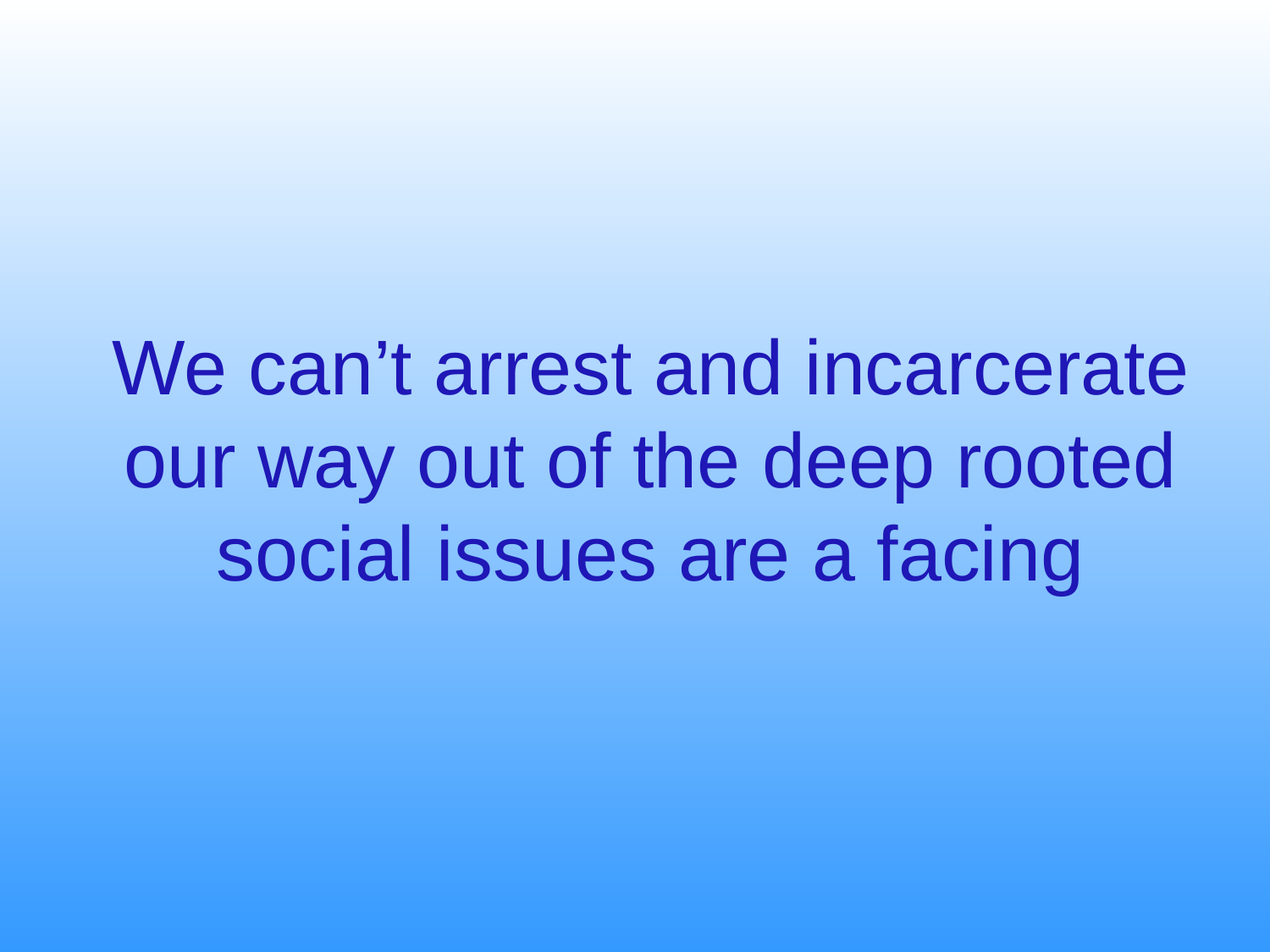

# We can’t arrest and incarcerate our way out of the deep rooted social issues are a facing